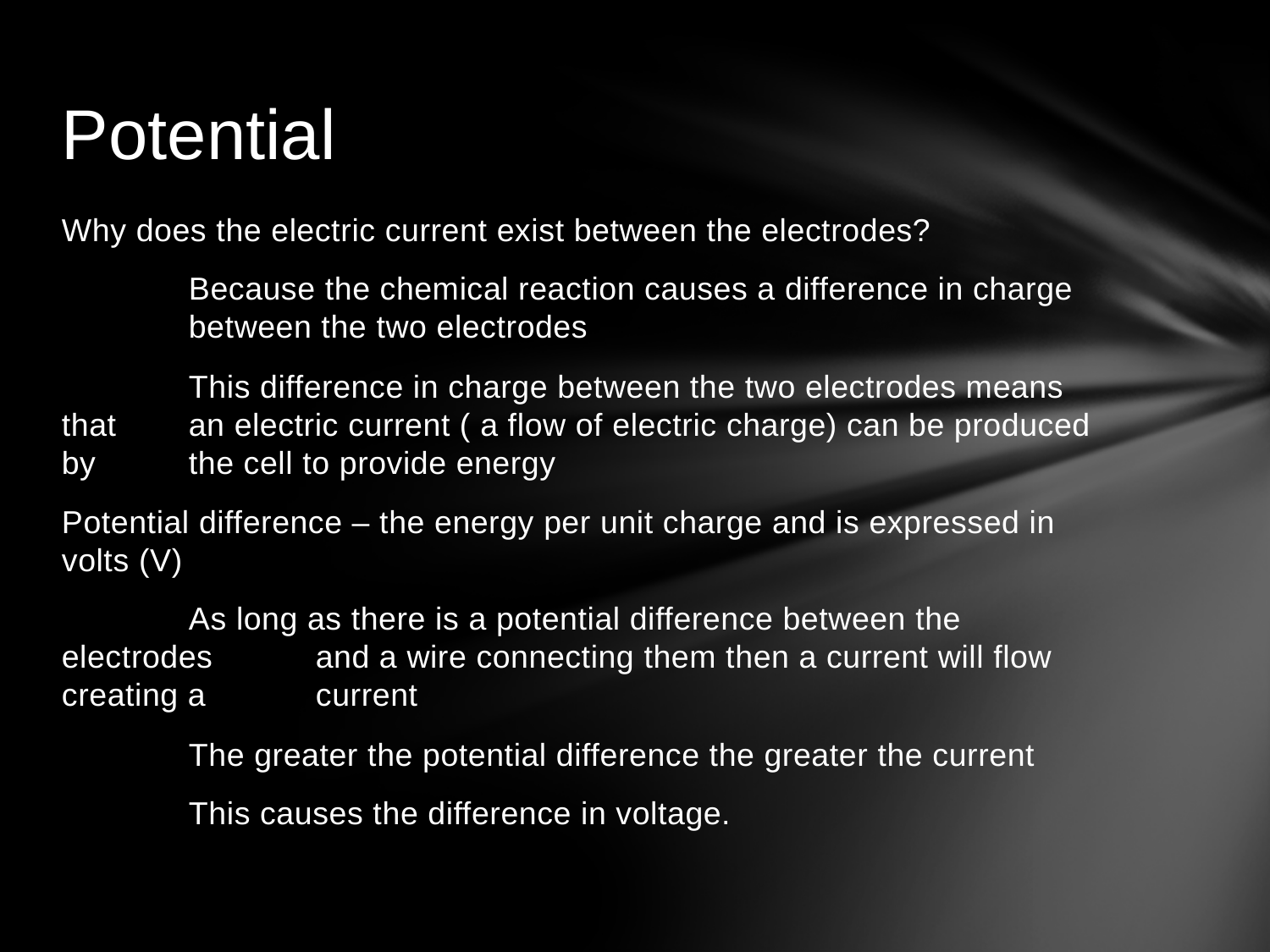

# Potential
Why does the electric current exist between the electrodes?
	Because the chemical reaction causes a difference in charge 	between the two electrodes
	This difference in charge between the two electrodes means that 	an electric current ( a flow of electric charge) can be produced by 	the cell to provide energy
Potential difference – the energy per unit charge and is expressed in volts (V)
	As long as there is a potential difference between the electrodes 	and a wire connecting them then a current will flow creating a 	current
	The greater the potential difference the greater the current
	This causes the difference in voltage.